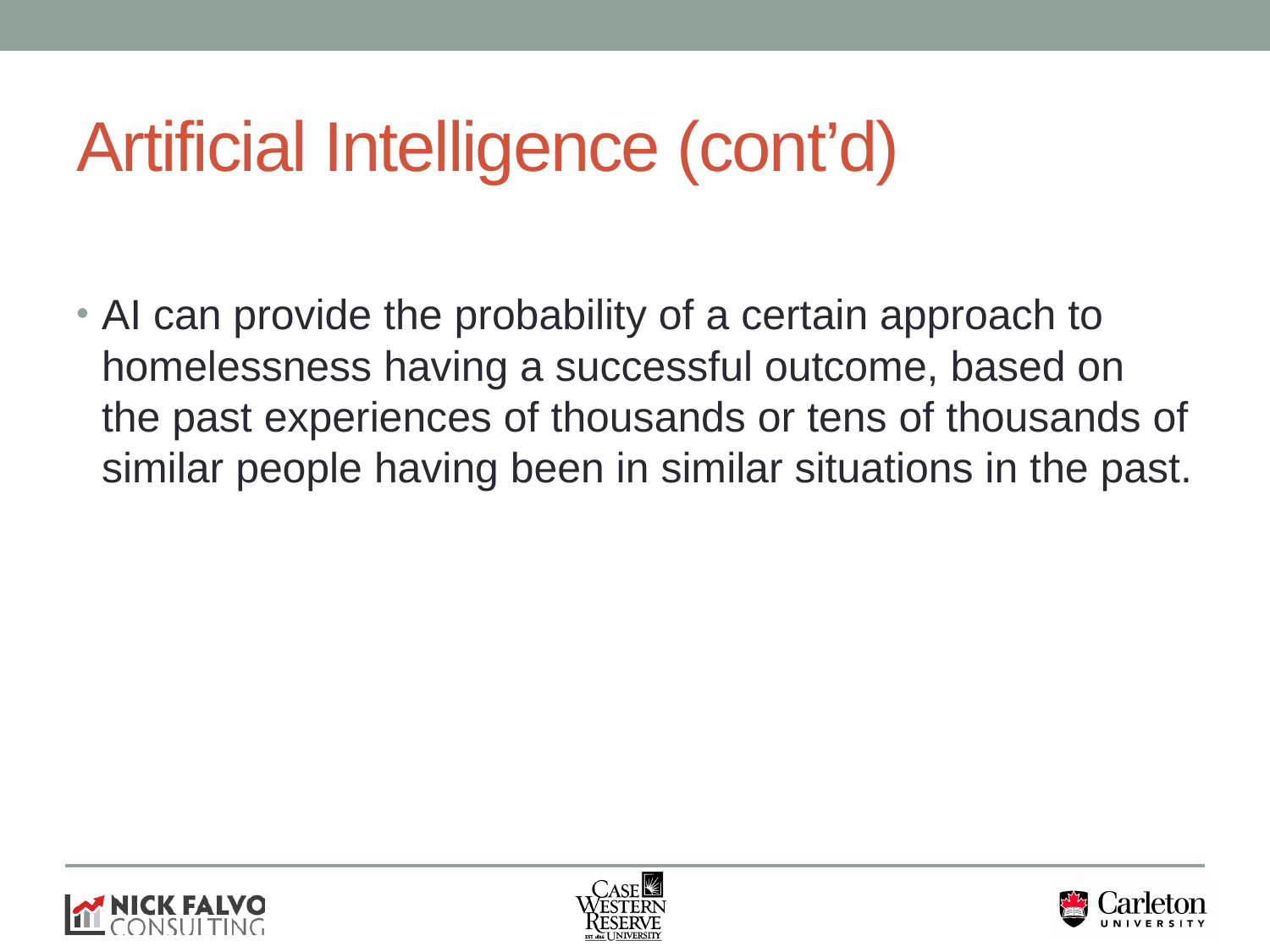

# Artificial Intelligence (cont’d)

AI can provide the probability of a certain approach to homelessness having a successful outcome, based on the past experiences of thousands or tens of thousands of similar people having been in similar situations in the past.